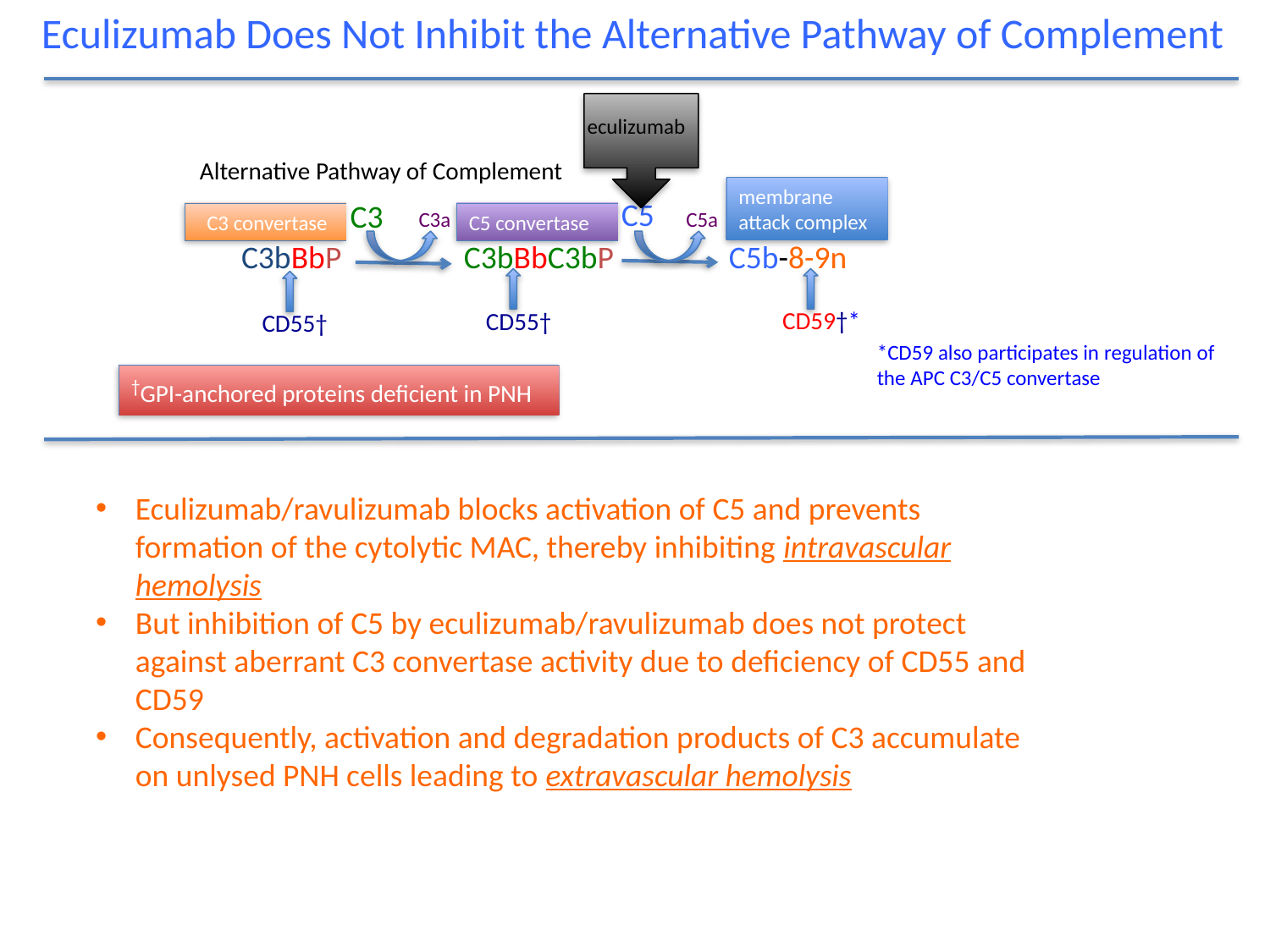

Eculizumab Does Not Inhibit the Alternative Pathway of Complement

eculizumab
Alternative Pathway of Complement
membrane attack complex
C5
C3
C3a
C5a
  C3 convertase
C5 convertase
C3bBbP                 C3bBbC3bP                C5b-8-9n

CD59†*
CD55†
CD55†
*CD59 also participates in regulation of the APC C3/C5 convertase
†GPI-anchored proteins deficient in PNH
Eculizumab/ravulizumab blocks activation of C5 and prevents formation of the cytolytic MAC, thereby inhibiting intravascular hemolysis
But inhibition of C5 by eculizumab/ravulizumab does not protect against aberrant C3 convertase activity due to deficiency of CD55 and CD59
Consequently, activation and degradation products of C3 accumulate on unlysed PNH cells leading to extravascular hemolysis